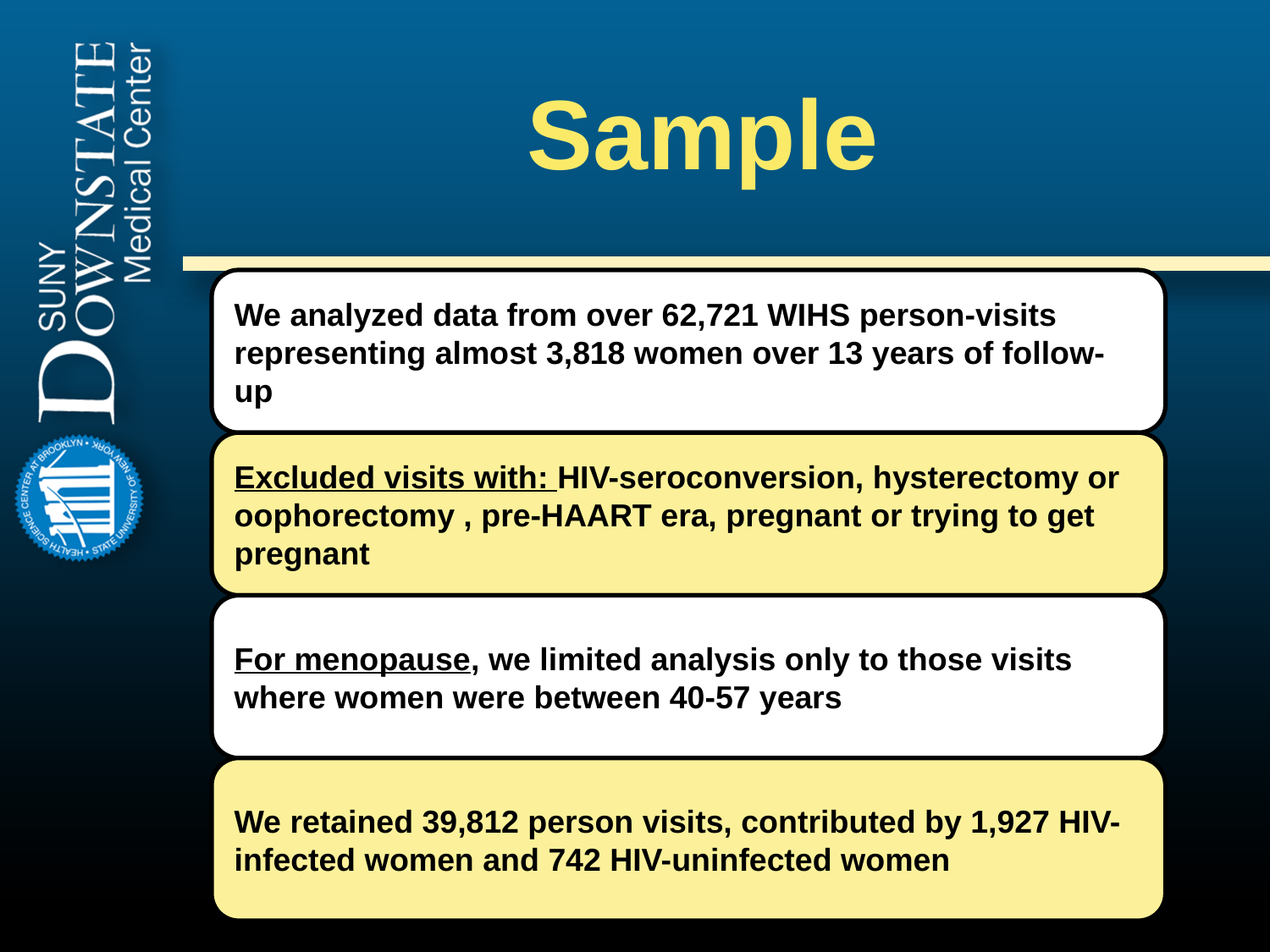

# Sample
We analyzed data from over 62,721 WIHS person-visits representing almost 3,818 women over 13 years of follow-up
Excluded visits with: HIV-seroconversion, hysterectomy or oophorectomy , pre-HAART era, pregnant or trying to get pregnant
For menopause, we limited analysis only to those visits where women were between 40-57 years
We retained 39,812 person visits, contributed by 1,927 HIV-infected women and 742 HIV-uninfected women
11